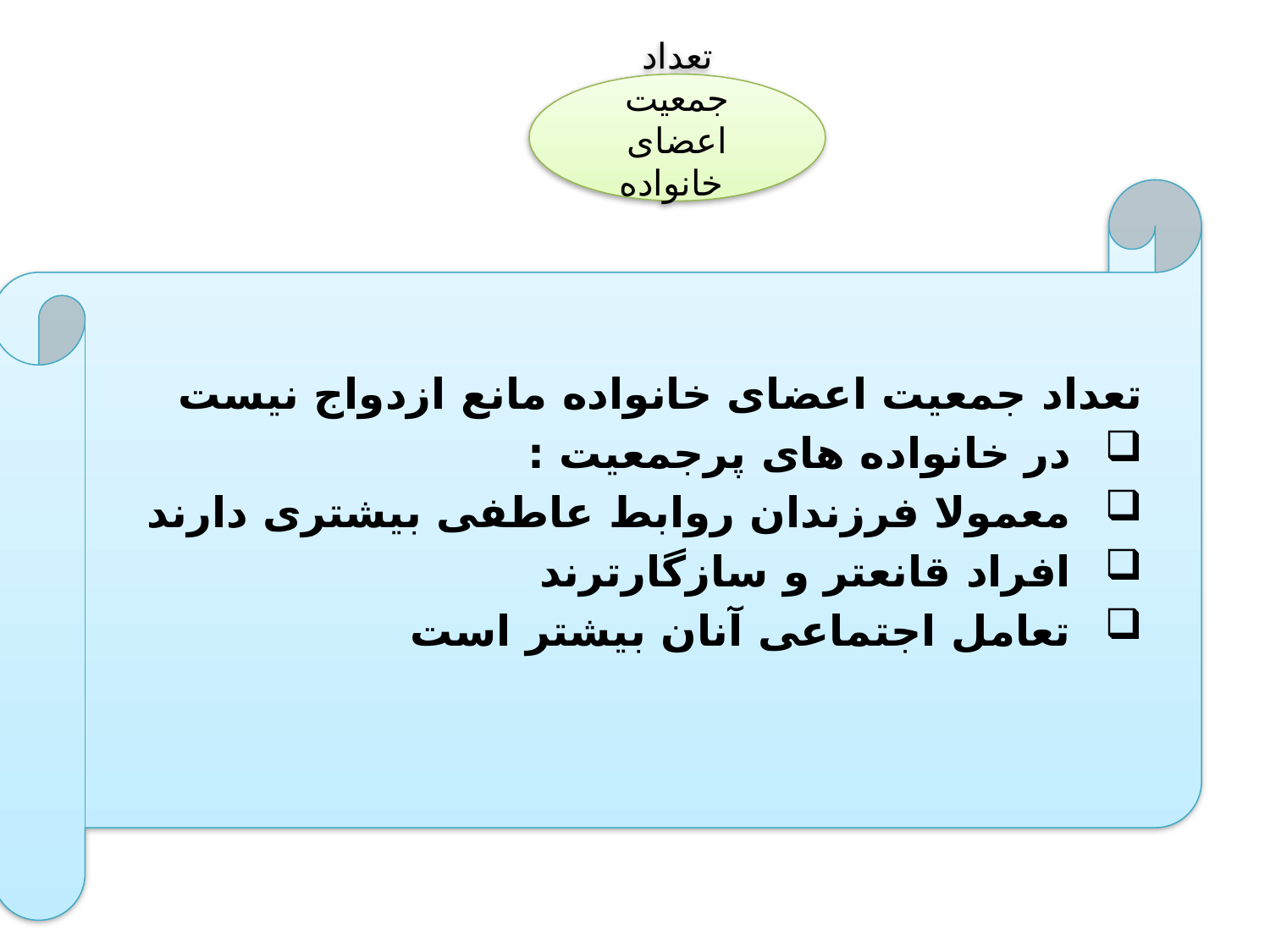

تعداد جمعيت اعضای خانواده

تعداد جمعیت اعضای خانواده مانع ازدواج نیست
در خانواده های پرجمعیت :
معمولا فرزندان روابط عاطفی بیشتری دارند
افراد قانعتر و سازگارترند
تعامل اجتماعی آنان بیشتر است